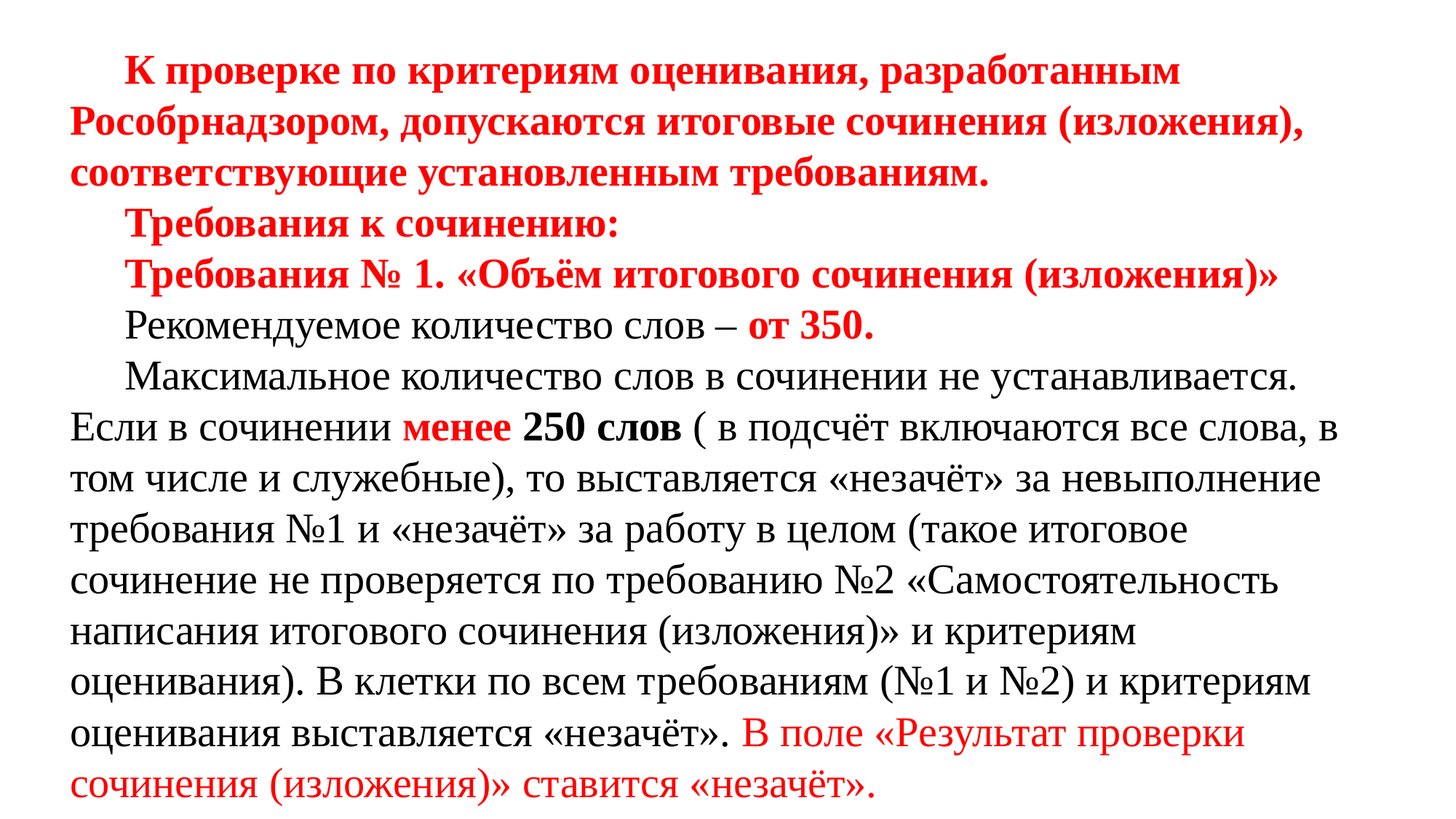

К проверке по критериям оценивания, разработанным Рособрнадзором, допускаются итоговые сочинения (изложения), соответствующие установленным требованиям.
Требования к сочинению:
Требования № 1. «Объём итогового сочинения (изложения)»
Рекомендуемое количество слов – от 350.
Максимальное количество слов в сочинении не устанавливается. Если в сочинении менее 250 слов ( в подсчёт включаются все слова, в том числе и служебные), то выставляется «незачёт» за невыполнение требования №1 и «незачёт» за работу в целом (такое итоговое сочинение не проверяется по требованию №2 «Самостоятельность написания итогового сочинения (изложения)» и критериям оценивания). В клетки по всем требованиям (№1 и №2) и критериям оценивания выставляется «незачёт». В поле «Результат проверки сочинения (изложения)» ставится «незачёт».